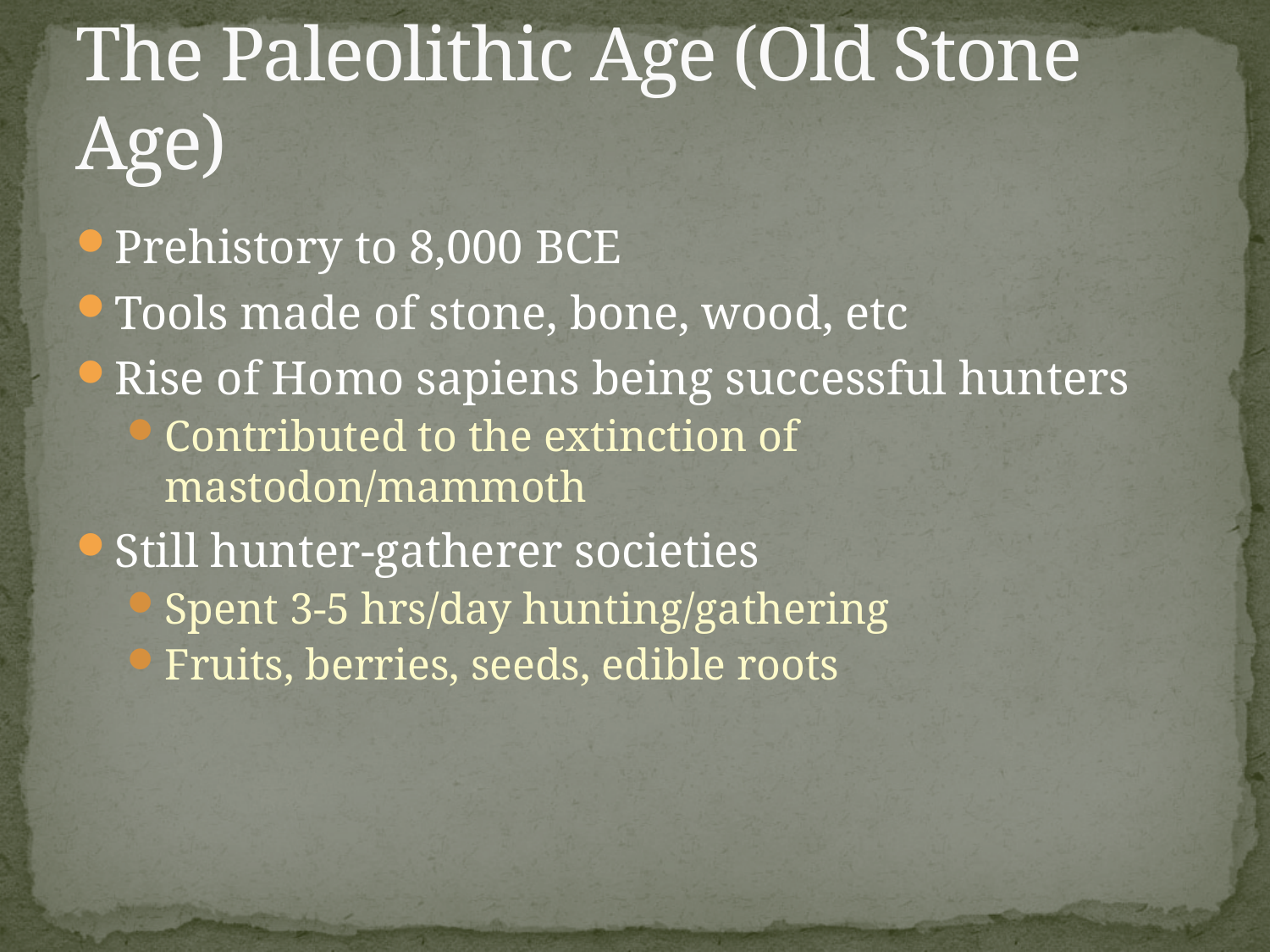

# The Paleolithic Age (Old Stone Age)
Prehistory to 8,000 BCE
Tools made of stone, bone, wood, etc
Rise of Homo sapiens being successful hunters
Contributed to the extinction of mastodon/mammoth
Still hunter-gatherer societies
Spent 3-5 hrs/day hunting/gathering
Fruits, berries, seeds, edible roots